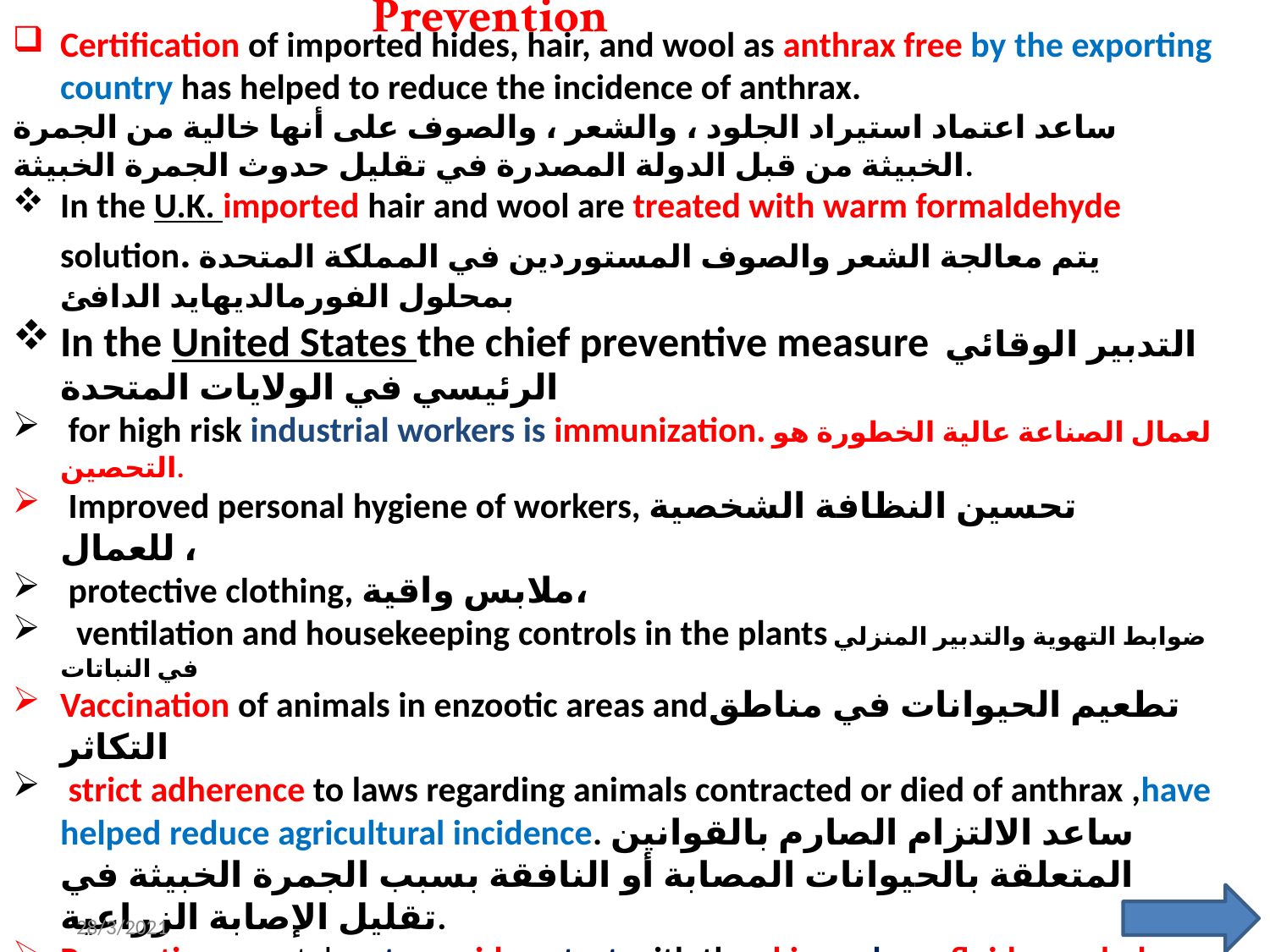

Prevention
Certification of imported hides, hair, and wool as anthrax free by the exporting country has helped to reduce the incidence of anthrax.
ساعد اعتماد استيراد الجلود ، والشعر ، والصوف على أنها خالية من الجمرة الخبيثة من قبل الدولة المصدرة في تقليل حدوث الجمرة الخبيثة.
In the U.K. imported hair and wool are treated with warm formaldehyde solution. يتم معالجة الشعر والصوف المستوردين في المملكة المتحدة بمحلول الفورمالديهايد الدافئ
In the United States the chief preventive measure  التدبير الوقائي الرئيسي في الولايات المتحدة
 for high risk industrial workers is immunization. لعمال الصناعة عالية الخطورة هو التحصين.
 Improved personal hygiene of workers, تحسين النظافة الشخصية للعمال ،
 protective clothing, ملابس واقية،
  ventilation and housekeeping controls in the plants ضوابط التهوية والتدبير المنزلي في النباتات
Vaccination of animals in enzootic areas andتطعيم الحيوانات في مناطق التكاثر
 strict adherence to laws regarding animals contracted or died of anthrax ,have helped reduce agricultural incidence. ساعد الالتزام الصارم بالقوانين المتعلقة بالحيوانات المصابة أو النافقة بسبب الجمرة الخبيثة في تقليل الإصابة الزراعية.
Precautions are taken to avoid contact with the skin and any fluids exuded through natural body openings of a deceased body that is suspected of harbouring anthrax
يتم اتخاذ الاحتياطات لتجنب ملامسة الجلد وأي سوائل تخرج من خلال فتحات الجسم الطبيعية لجسم متوفى يشتبه في إصابته بالجمرة الخبيثة

19

28/3/2021